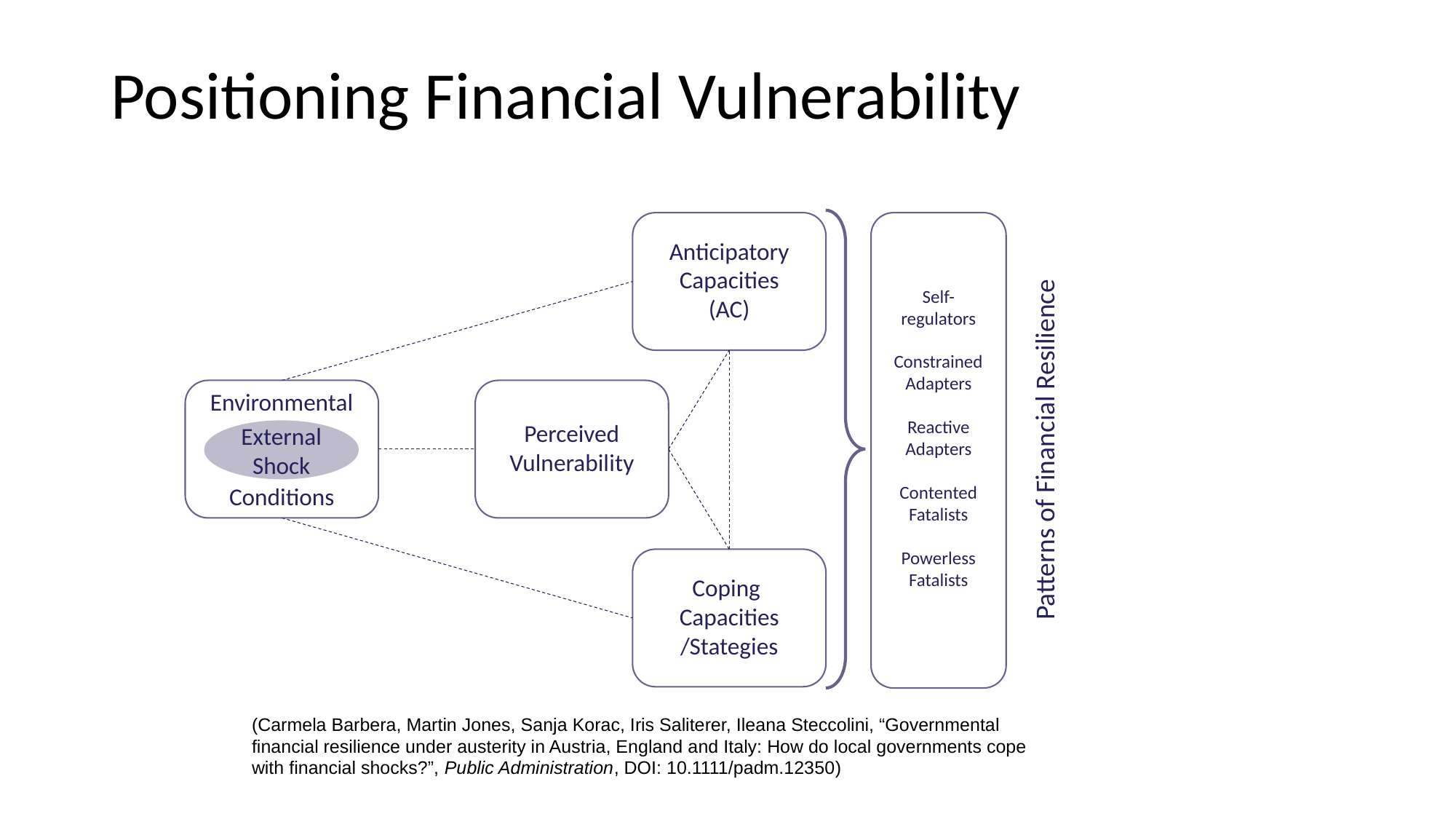

# Positioning Financial Vulnerability

Anticipatory Capacities
(AC)
Self-regulators

Constrained Adapters

Reactive Adapters

Contented Fatalists

Powerless Fatalists

Environmental

Conditions
Perceived Vulnerability
External Shock
Patterns of Financial Resilience
Coping  Capacities
/Stategies
(Carmela Barbera, Martin Jones, Sanja Korac, Iris Saliterer, Ileana Steccolini, “Governmental financial resilience under austerity in Austria, England and Italy: How do local governments cope with financial shocks?”, Public Administration, DOI: 10.1111/padm.12350)